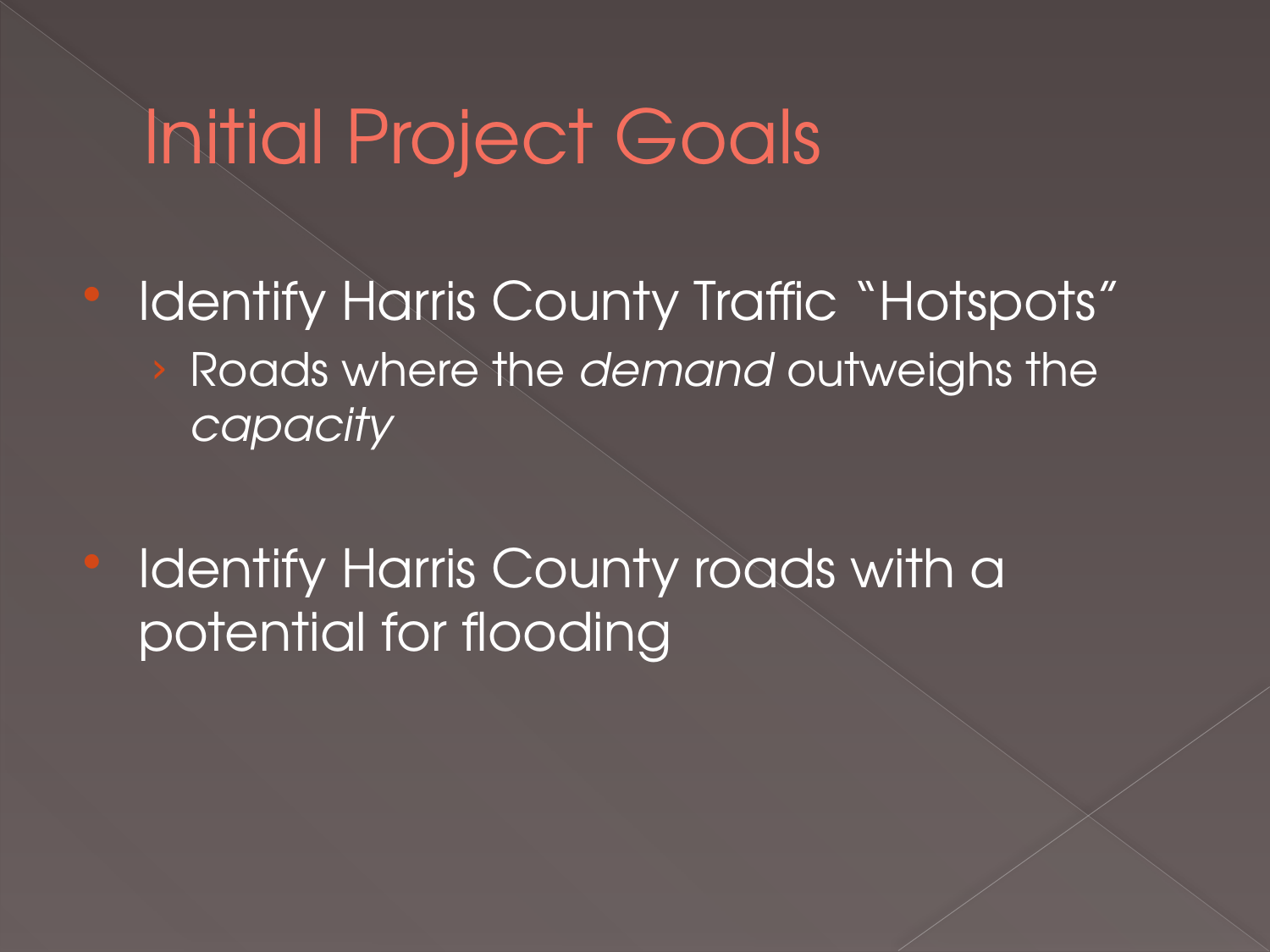

# Initial Project Goals
Identify Harris County Traffic “Hotspots”
Roads where the demand outweighs the capacity

Identify Harris County roads with a potential for flooding